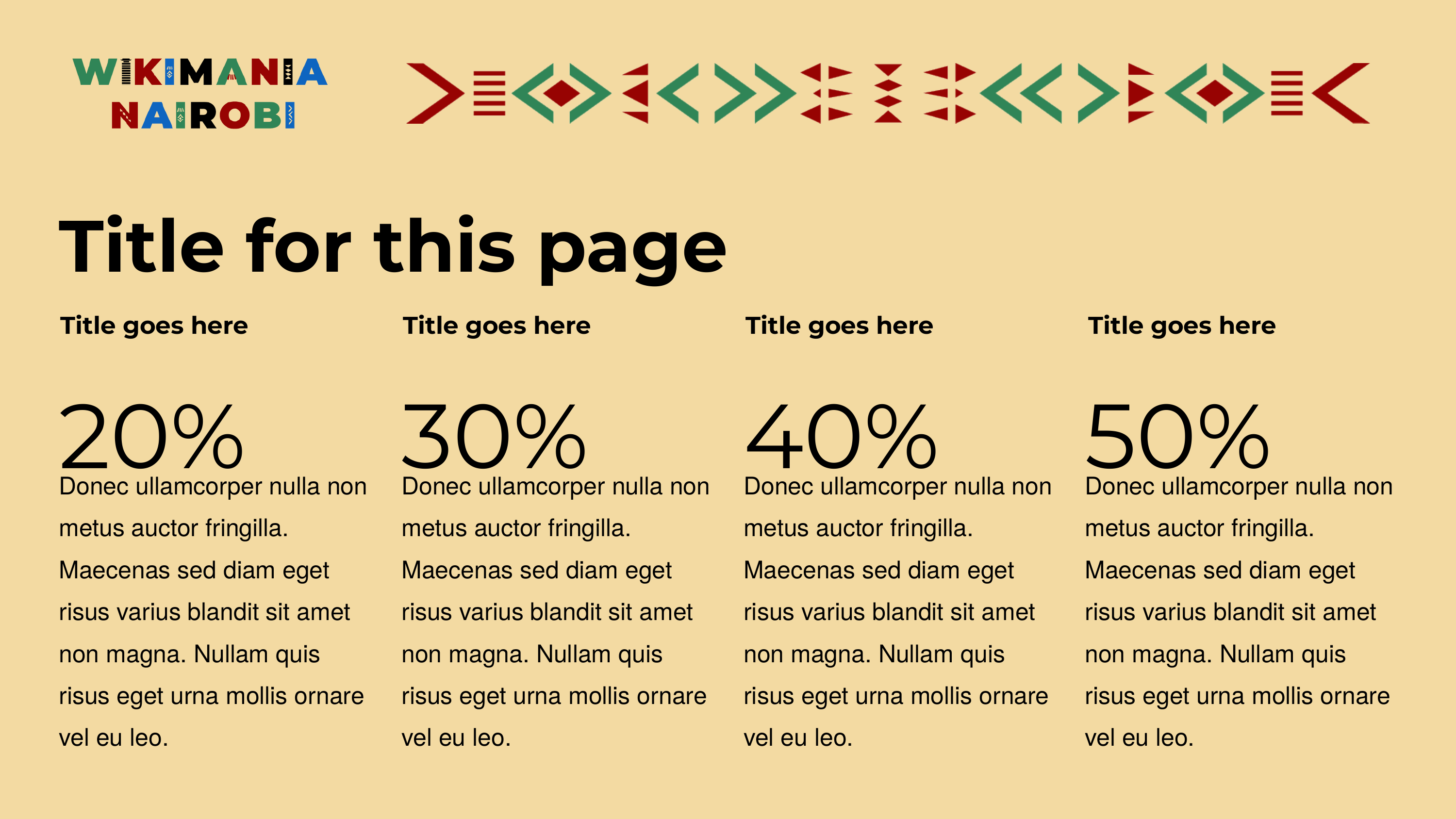

Title for this page
Title goes here
Title goes here
Title goes here
Title goes here

20%

30%

40%

50%

Donec ullamcorper nulla non metus auctor fringilla. Maecenas sed diam eget risus varius blandit sit amet non magna. Nullam quis risus eget urna mollis ornare vel eu leo.

Donec ullamcorper nulla non metus auctor fringilla. Maecenas sed diam eget risus varius blandit sit amet non magna. Nullam quis risus eget urna mollis ornare vel eu leo.

Donec ullamcorper nulla non metus auctor fringilla. Maecenas sed diam eget risus varius blandit sit amet non magna. Nullam quis risus eget urna mollis ornare vel eu leo.

Donec ullamcorper nulla non metus auctor fringilla. Maecenas sed diam eget risus varius blandit sit amet non magna. Nullam quis risus eget urna mollis ornare vel eu leo.